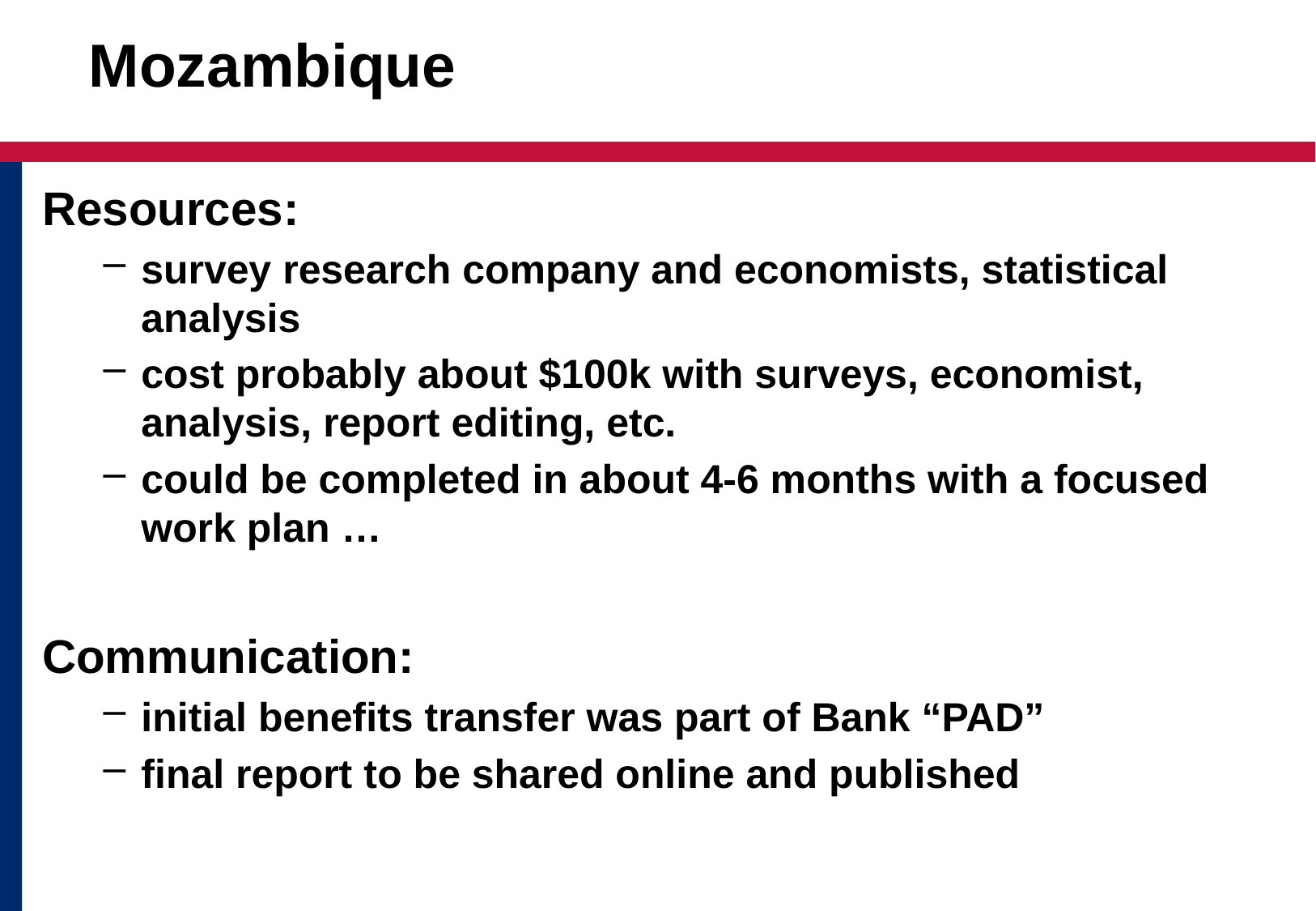

# Mozambique
Resources:
survey research company and economists, statistical analysis
cost probably about $100k with surveys, economist, analysis, report editing, etc.
could be completed in about 4-6 months with a focused work plan …

Communication:
initial benefits transfer was part of Bank “PAD”
final report to be shared online and published